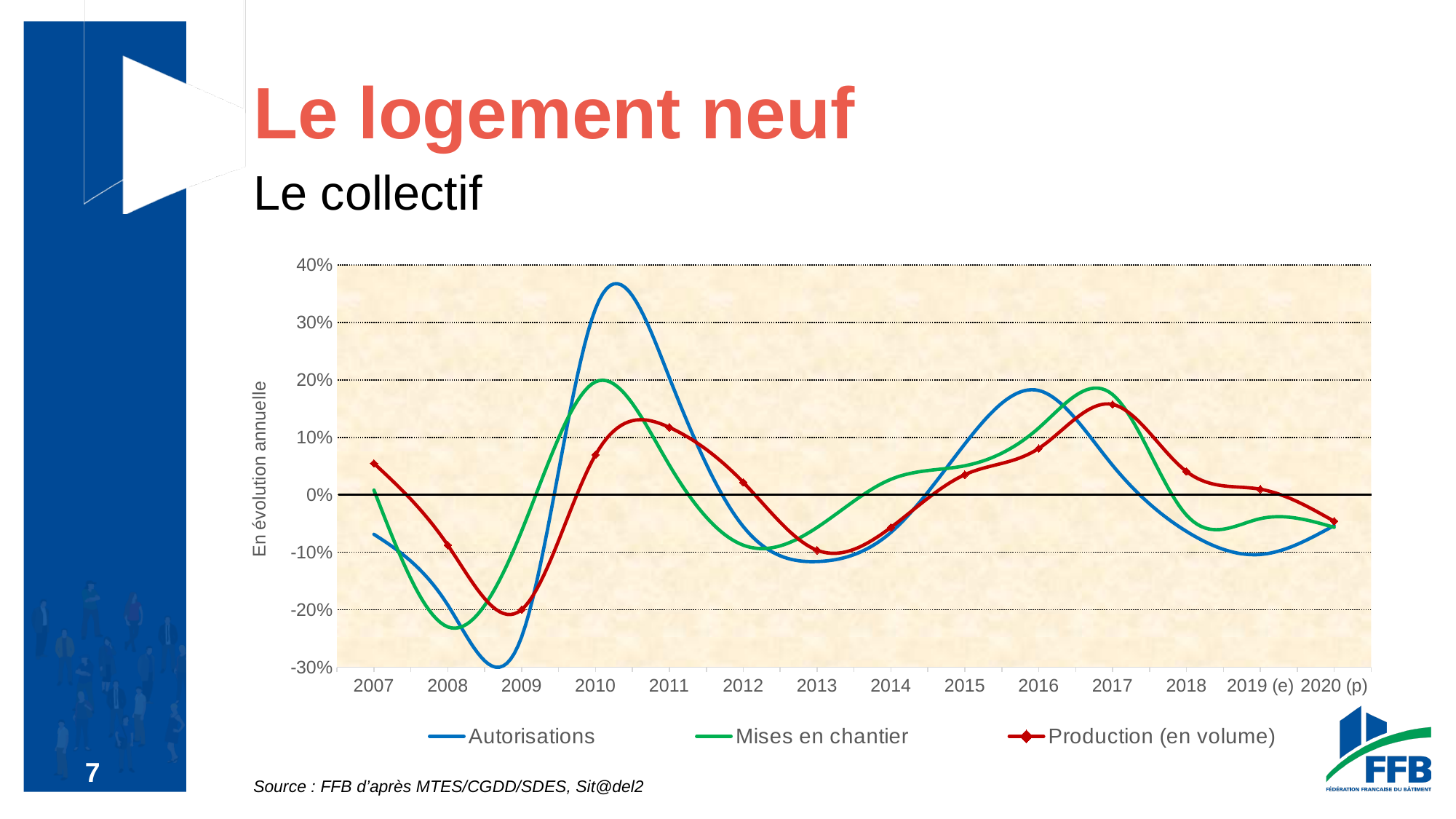

#
Le logement neuf
Le collectif

### Chart

| Category | Autorisations | Mises en chantier | Production (en volume) |
|---|---|---|---|
| 2007 | -0.06868905300093842 | 0.008299818006156423 | 0.054824514360787495 |
| 2008 | -0.19173731134038685 | -0.22983126988795888 | -0.08759690870531961 |
| 2009 | -0.24718593600375816 | -0.06287757794597593 | -0.19972726538456412 |
| 2010 | 0.324035184562953 | 0.1967013695923332 | 0.0696644414241109 |
| 2011 | 0.2037576641938832 | 0.051589001088745645 | 0.11741592249762565 |
| 2012 | -0.05527948439946995 | -0.08763045942325531 | 0.021838402653431677 |
| 2013 | -0.11611967419545088 | -0.05674411100354948 | -0.09646885388221343 |
| 2014 | -0.06536283632691342 | 0.027076954655081087 | -0.05664315337320397 |
| 2015 | 0.08850513723409392 | 0.05061674938103011 | 0.03511106130664636 |
| 2016 | 0.18161997358835058 | 0.11629750179650844 | 0.0807260211093217 |
| 2017 | 0.05145850991216694 | 0.1746045269944052 | 0.157397829564826 |
| 2018 | -0.06358542318351566 | -0.03519588642536489 | 0.04070533911705442 |
| 2019 (e) | -0.10381408188395456 | -0.041484265349594894 | 0.009840434801439162 |
| 2020 (p) | -0.05345929482857372 | -0.05661854997687224 | -0.04601388742988026 |
Source : FFB d’après MTES/CGDD/SDES, Sit@del2